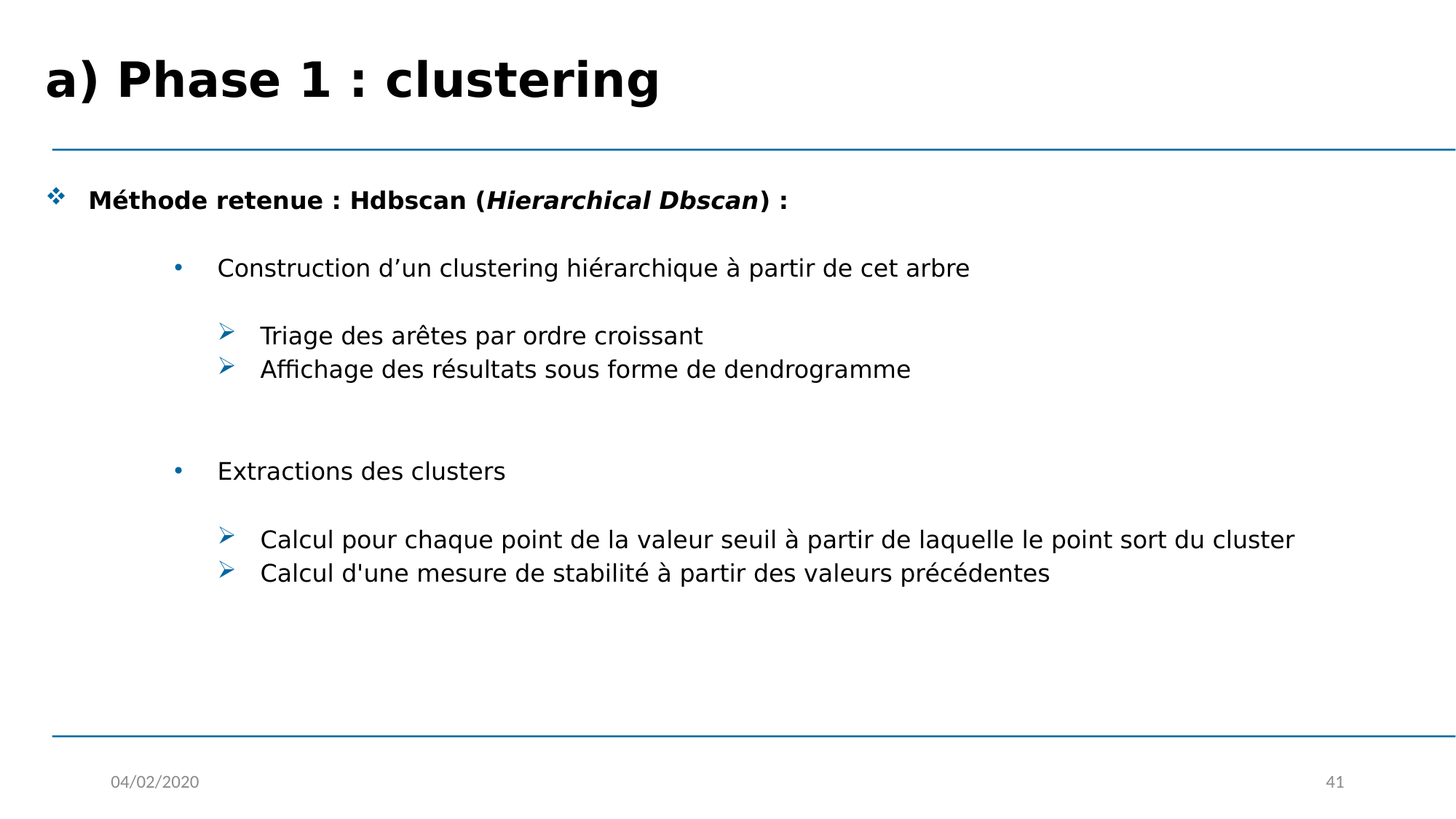

a) Phase 1 : clustering
Méthode retenue : Hdbscan (Hierarchical Dbscan) :

Construction d’un clustering hiérarchique à partir de cet arbre

Triage des arêtes par ordre croissant
Affichage des résultats sous forme de dendrogramme

Extractions des clusters

Calcul pour chaque point de la valeur seuil à partir de laquelle le point sort du cluster
Calcul d'une mesure de stabilité à partir des valeurs précédentes

04/02/2020
41